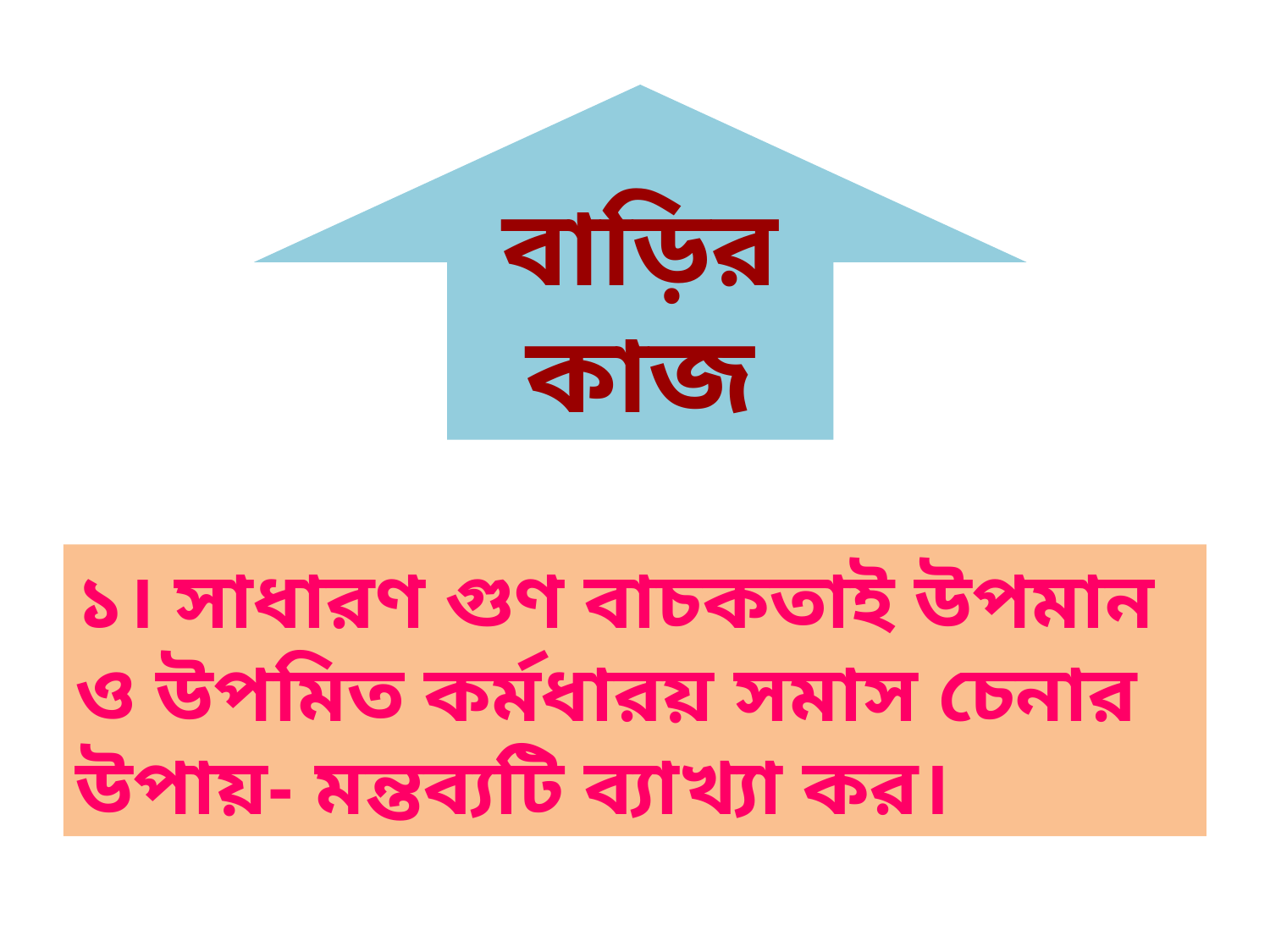

বাড়ির কাজ
১। সাধারণ গুণ বাচকতাই উপমান ও উপমিত কর্মধারয় সমাস চেনার উপায়- মন্তব্যটি ব্যাখ্যা কর।